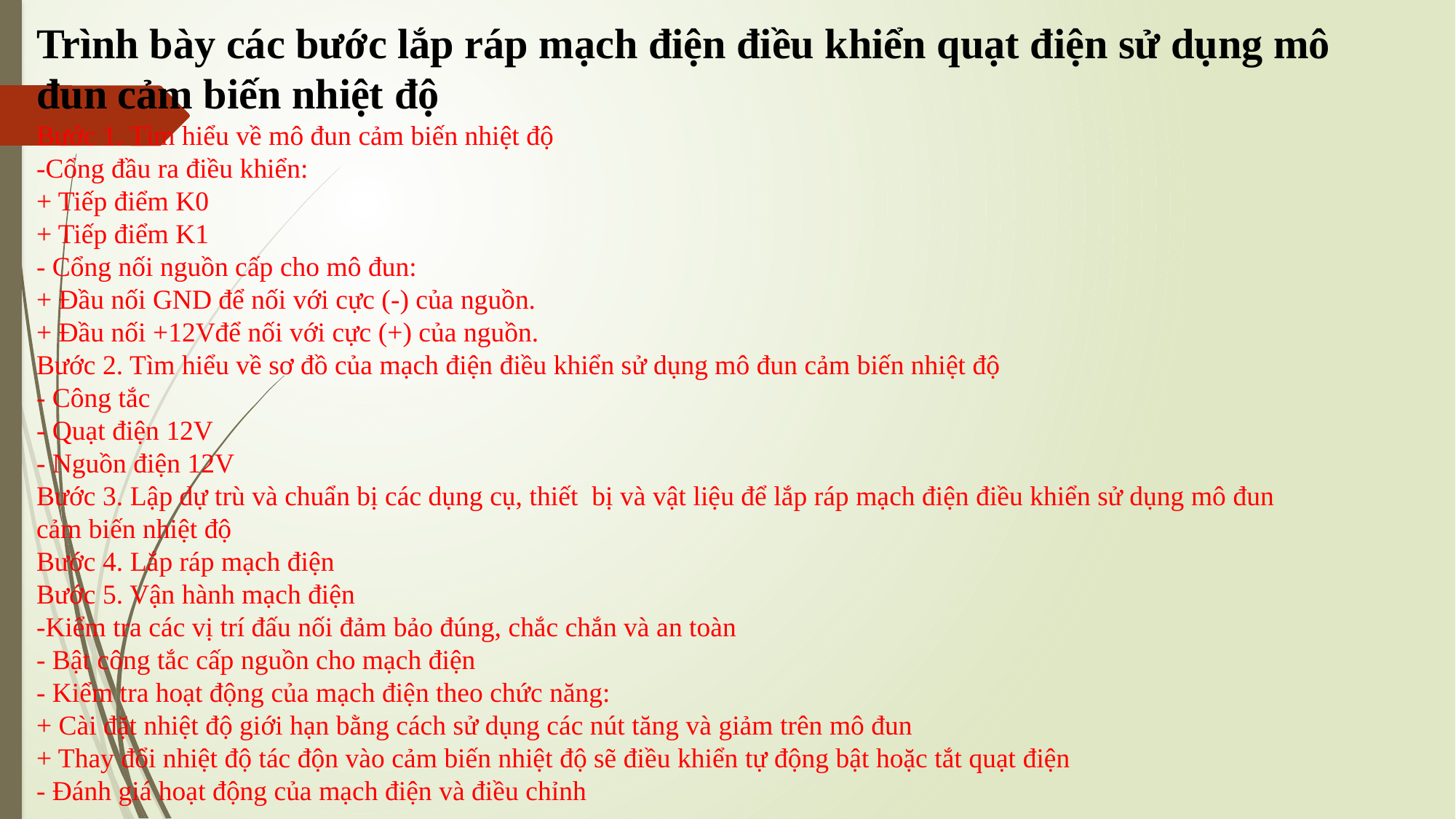

Trình bày các bước lắp ráp mạch điện điều khiển quạt điện sử dụng mô đun cảm biến nhiệt độ
Bước 1. Tìm hiểu về mô đun cảm biến nhiệt độ
-Cổng đầu ra điều khiển:
+ Tiếp điểm K0
+ Tiếp điểm K1
- Cổng nối nguồn cấp cho mô đun:
+ Đầu nối GND để nối với cực (-) của nguồn.
+ Đầu nối +12Vđể nối với cực (+) của nguồn.
Bước 2. Tìm hiểu về sơ đồ của mạch điện điều khiển sử dụng mô đun cảm biến nhiệt độ
- Công tắc
- Quạt điện 12V
- Nguồn điện 12V
Bước 3. Lập dự trù và chuẩn bị các dụng cụ, thiết  bị và vật liệu để lắp ráp mạch điện điều khiển sử dụng mô đun cảm biến nhiệt độ
Bước 4. Lắp ráp mạch điện
Bước 5. Vận hành mạch điện
-Kiểm tra các vị trí đấu nối đảm bảo đúng, chắc chắn và an toàn
- Bật công tắc cấp nguồn cho mạch điện
- Kiểm tra hoạt động của mạch điện theo chức năng:
+ Cài đặt nhiệt độ giới hạn bằng cách sử dụng các nút tăng và giảm trên mô đun
+ Thay đổi nhiệt độ tác độn vào cảm biến nhiệt độ sẽ điều khiển tự động bật hoặc tắt quạt điện
- Đánh giá hoạt động của mạch điện và điều chỉnh